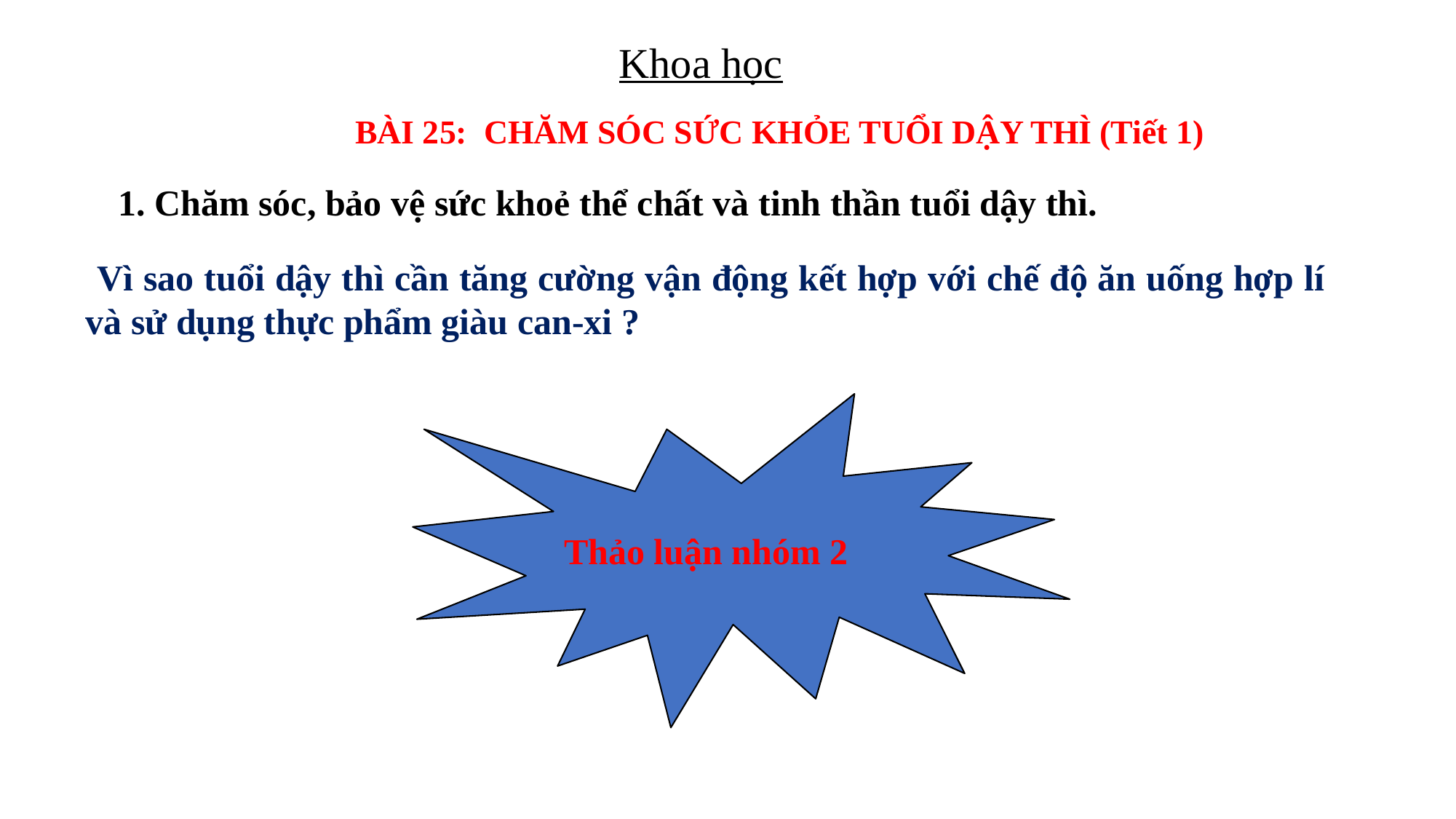

Khoa học
BÀI 25:  CHĂM SÓC SỨC KHỎE TUỔI DẬY THÌ (Tiết 1)
1. Chăm sóc, bảo vệ sức khoẻ thể chất và tinh thần tuổi dậy thì.

 Vì sao tuổi dậy thì cần tăng cường vận động kết hợp với chế độ ăn uống hợp lí và sử dụng thực phẩm giàu can-xi ?

Thảo luận nhóm 2